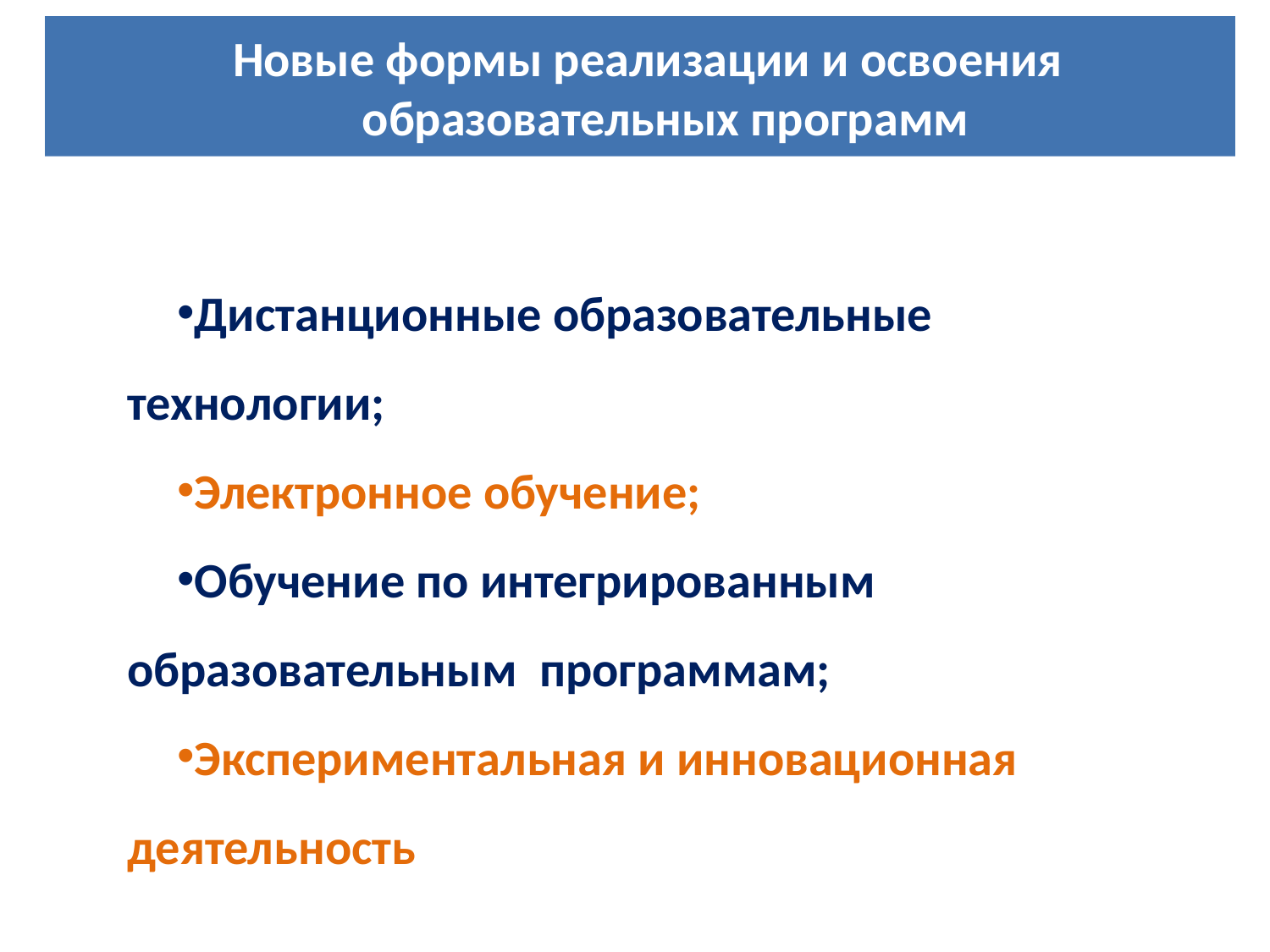

Новые формы реализации и освоения образовательных программ
Дистанционные образовательные технологии;
Электронное обучение;
Обучение по интегрированным образовательным  программам;
Экспериментальная и инновационная деятельность